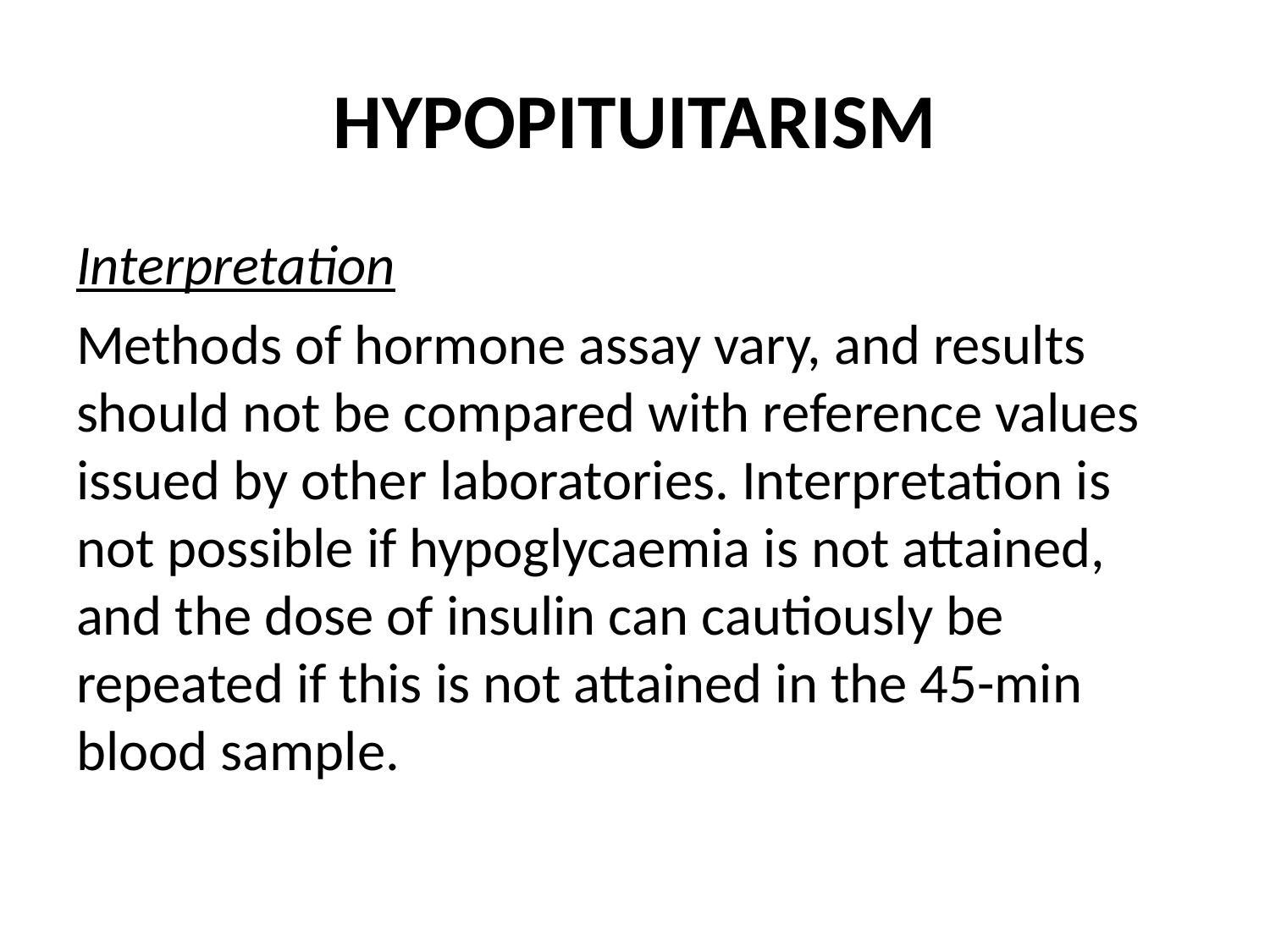

# HYPOPITUITARISM
Interpretation
Methods of hormone assay vary, and results should not be compared with reference values issued by other laboratories. Interpretation is not possible if hypoglycaemia is not attained, and the dose of insulin can cautiously be repeated if this is not attained in the 45-min blood sample.